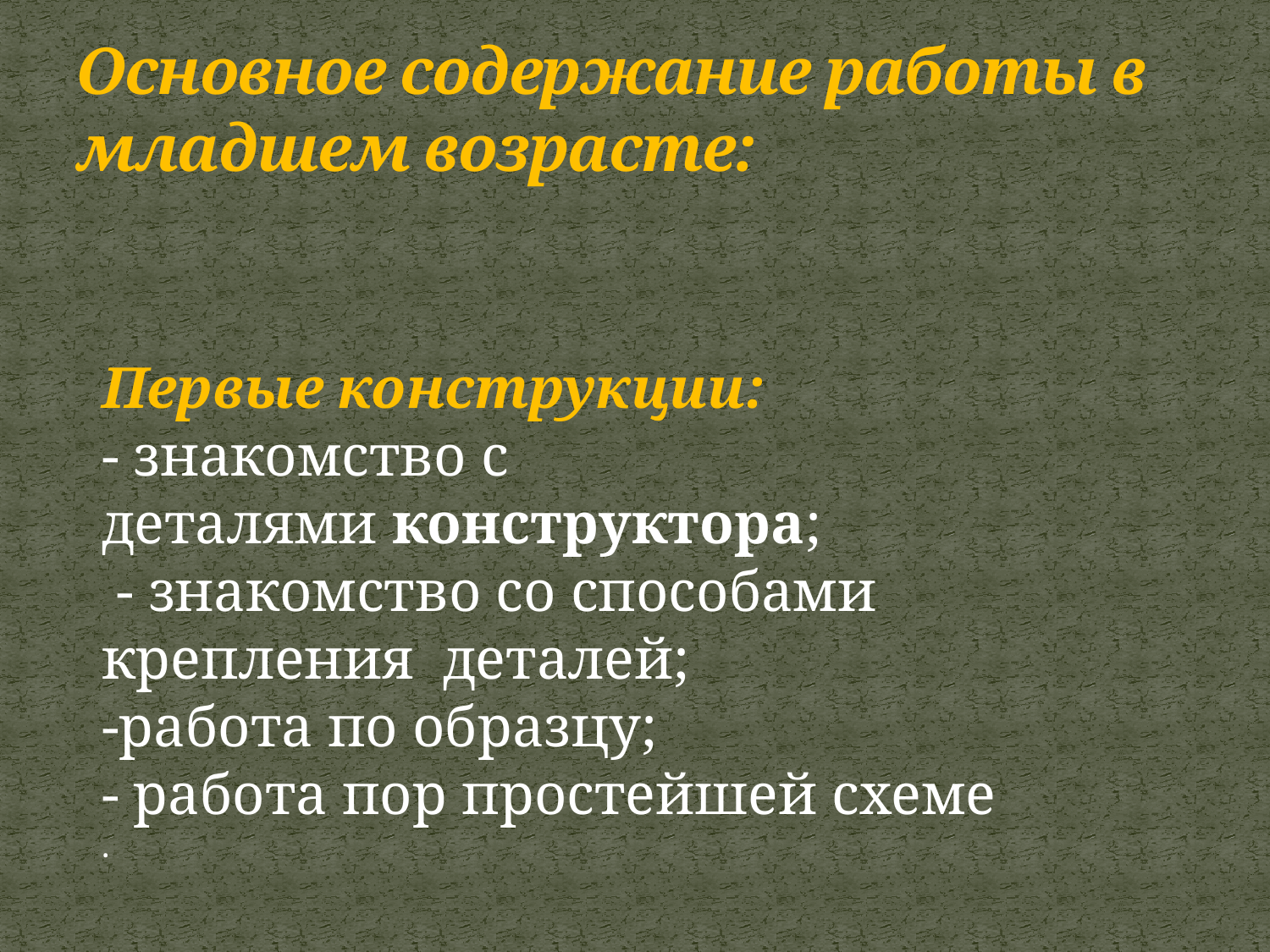

# Основное содержание работы в младшем возрасте:
Первые конструкции:
- знакомство с деталями конструктора;
 - знакомство со способами крепления  деталей;
-работа по образцу;
- работа пор простейшей схеме
.